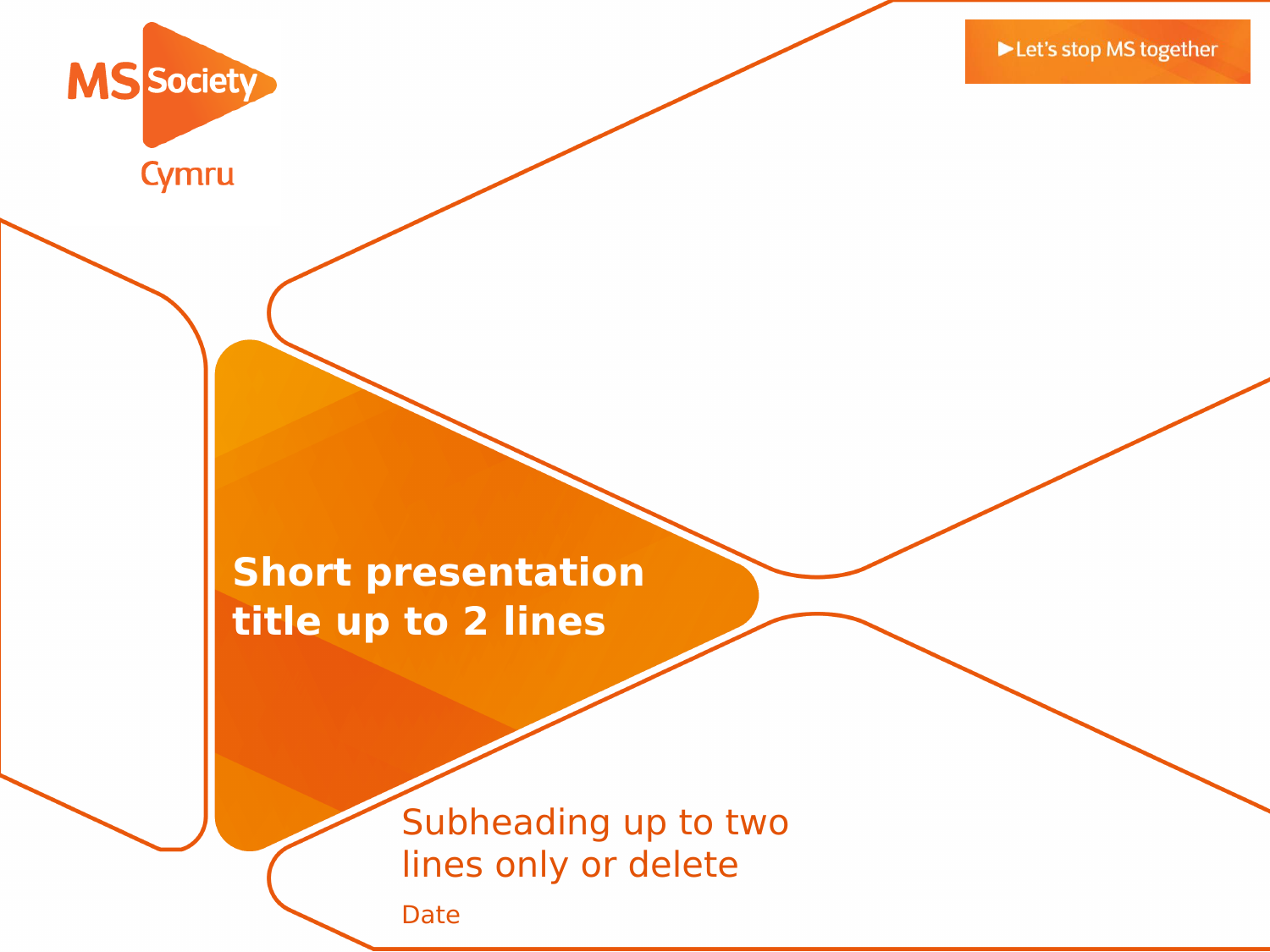

# Short presentation title up to 2 lines
Subheading up to two lines only or delete
Date